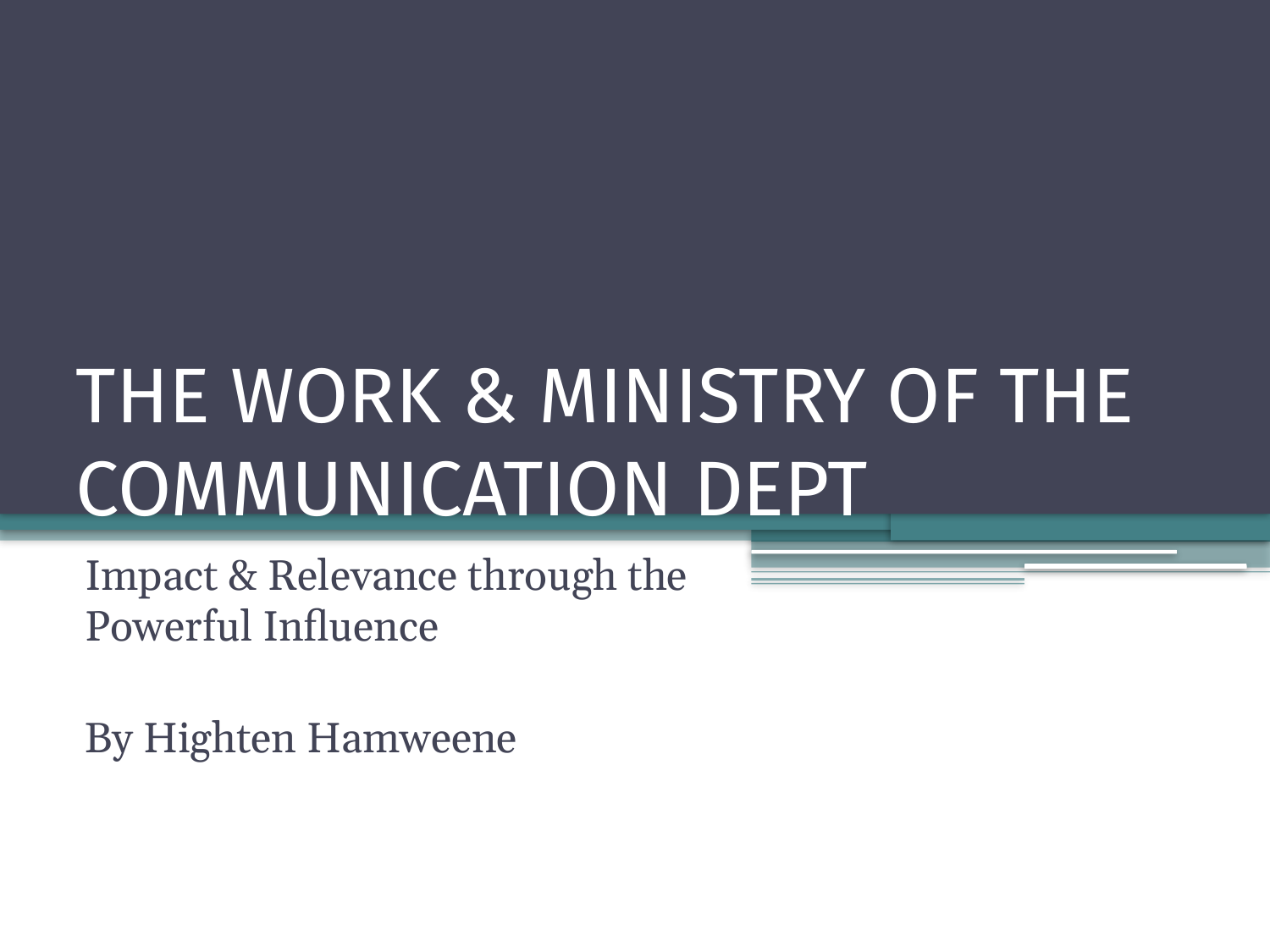

# THE WORK & MINISTRY OF THE COMMUNICATION DEPT
Impact & Relevance through the Powerful Influence

By Highten Hamweene